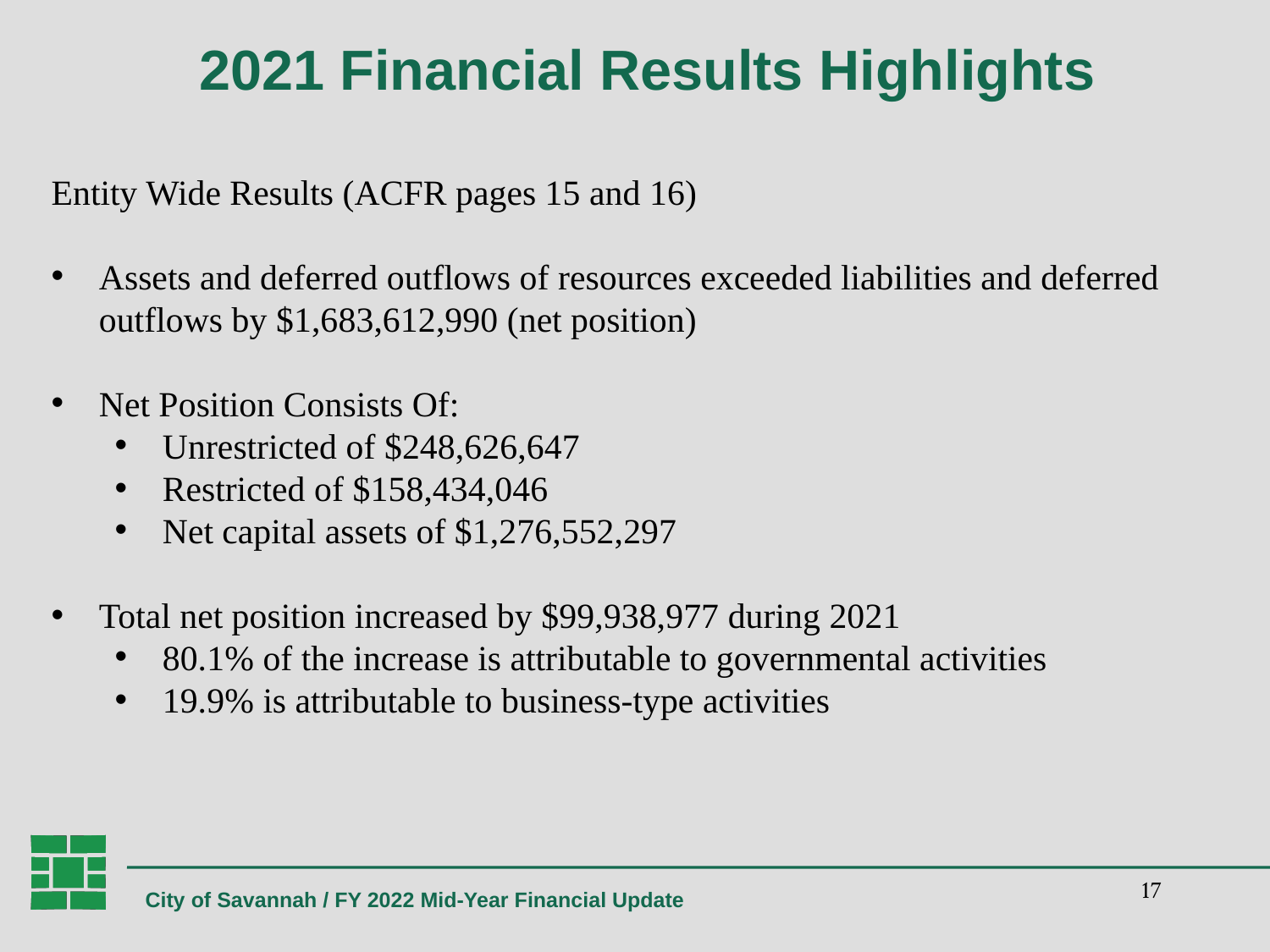

# 2021 Financial Results Highlights
Entity Wide Results (ACFR pages 15 and 16)

Assets and deferred outflows of resources exceeded liabilities and deferred outflows by $1,683,612,990 (net position)

Net Position Consists Of:
Unrestricted of $248,626,647
Restricted of $158,434,046
Net capital assets of $1,276,552,297

Total net position increased by $99,938,977 during 2021
80.1% of the increase is attributable to governmental activities
19.9% is attributable to business-type activities

City of Savannah / FY 2022 Mid-Year Financial Update
17